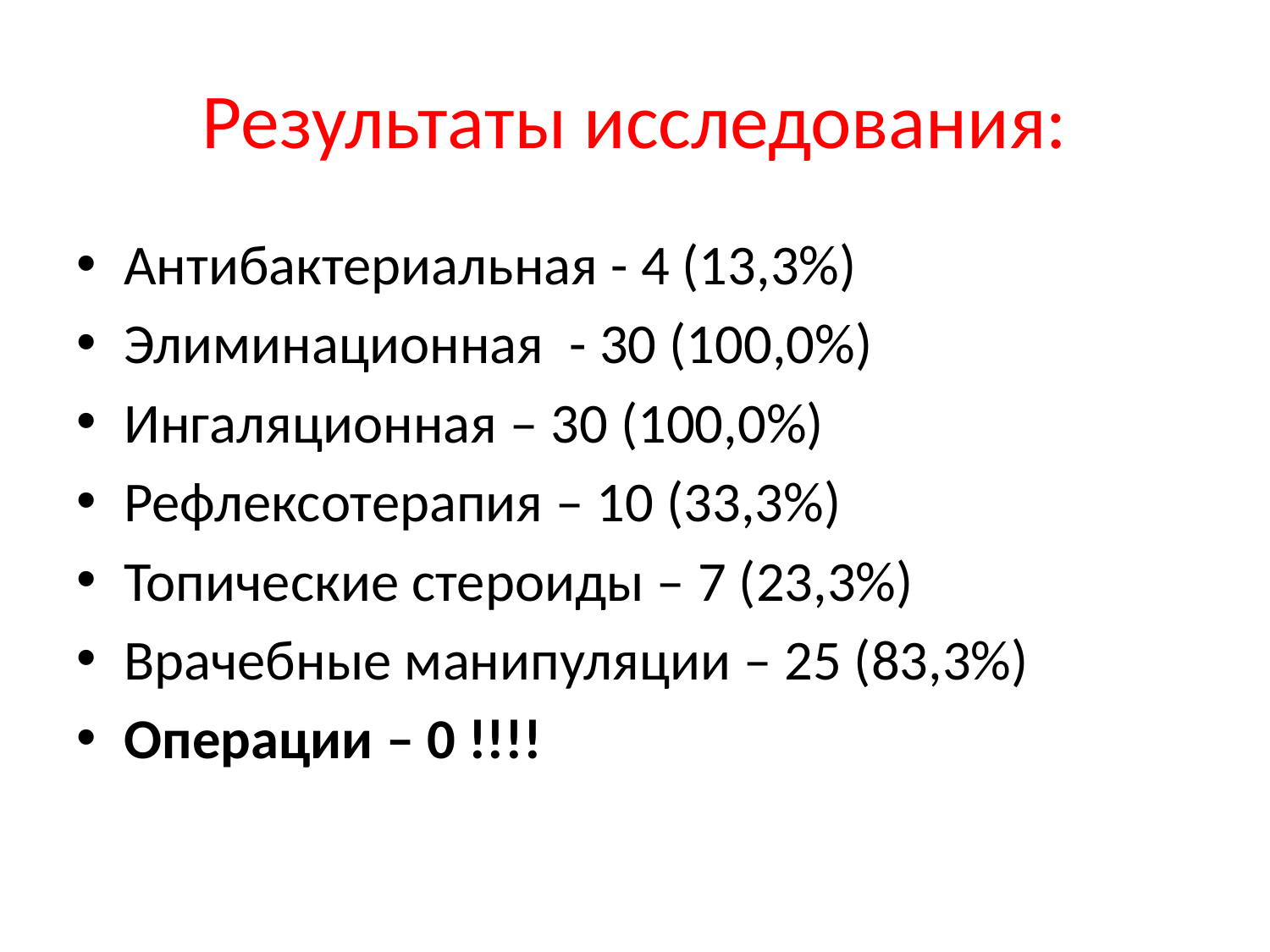

# Результаты исследования:
Антибактериальная - 4 (13,3%)
Элиминационная  - 30 (100,0%)
Ингаляционная – 30 (100,0%)
Рефлексотерапия – 10 (33,3%)
Топические стероиды – 7 (23,3%)
Врачебные манипуляции – 25 (83,3%)
Операции – 0 !!!!